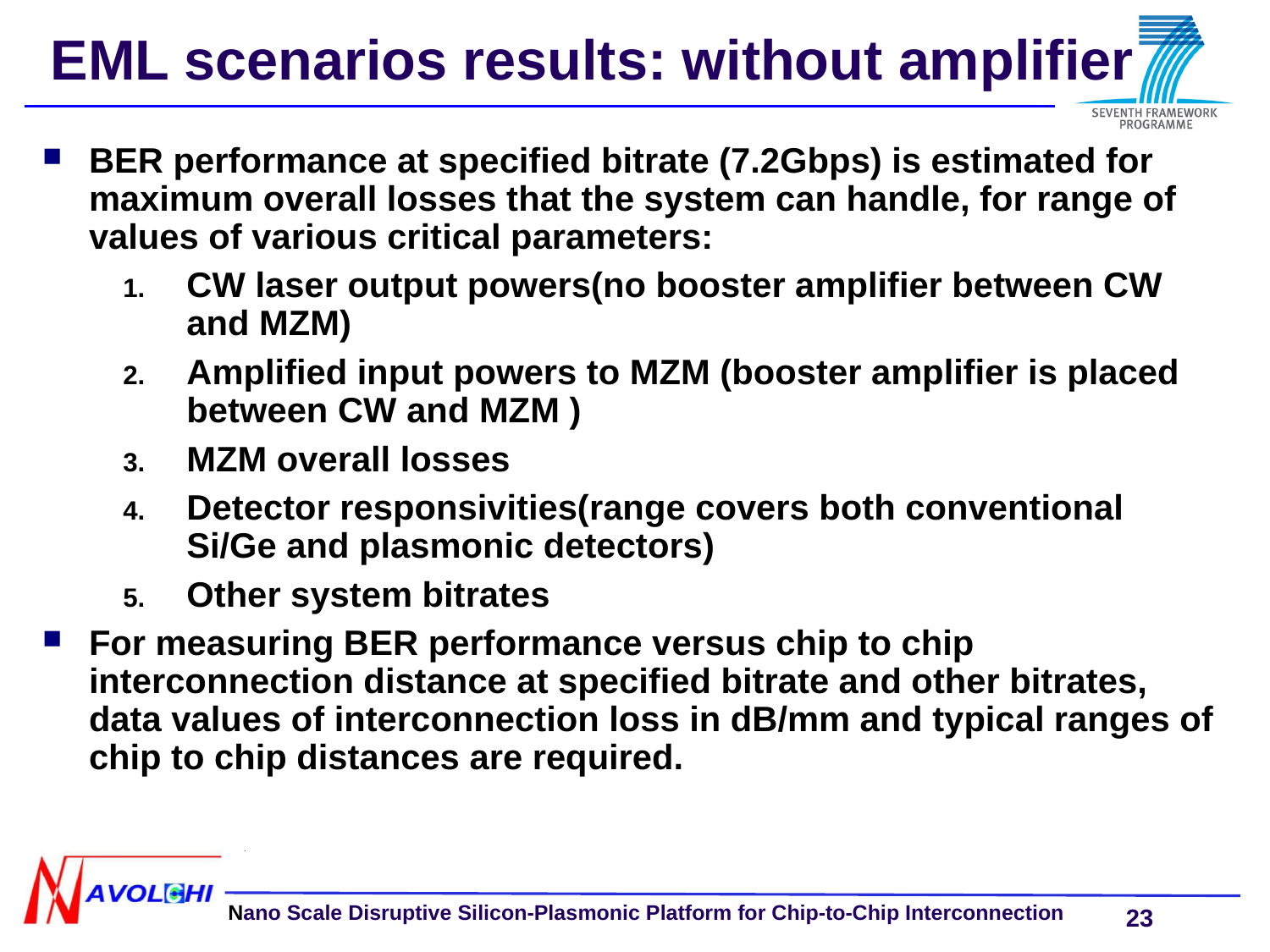

EML scenarios results: without amplifier
BER performance at specified bitrate (7.2Gbps) is estimated for maximum overall losses that the system can handle, for range of values of various critical parameters:
CW laser output powers(no booster amplifier between CW and MZM)
Amplified input powers to MZM (booster amplifier is placed between CW and MZM )
MZM overall losses
Detector responsivities(range covers both conventional Si/Ge and plasmonic detectors)
Other system bitrates
For measuring BER performance versus chip to chip interconnection distance at specified bitrate and other bitrates, data values of interconnection loss in dB/mm and typical ranges of chip to chip distances are required.